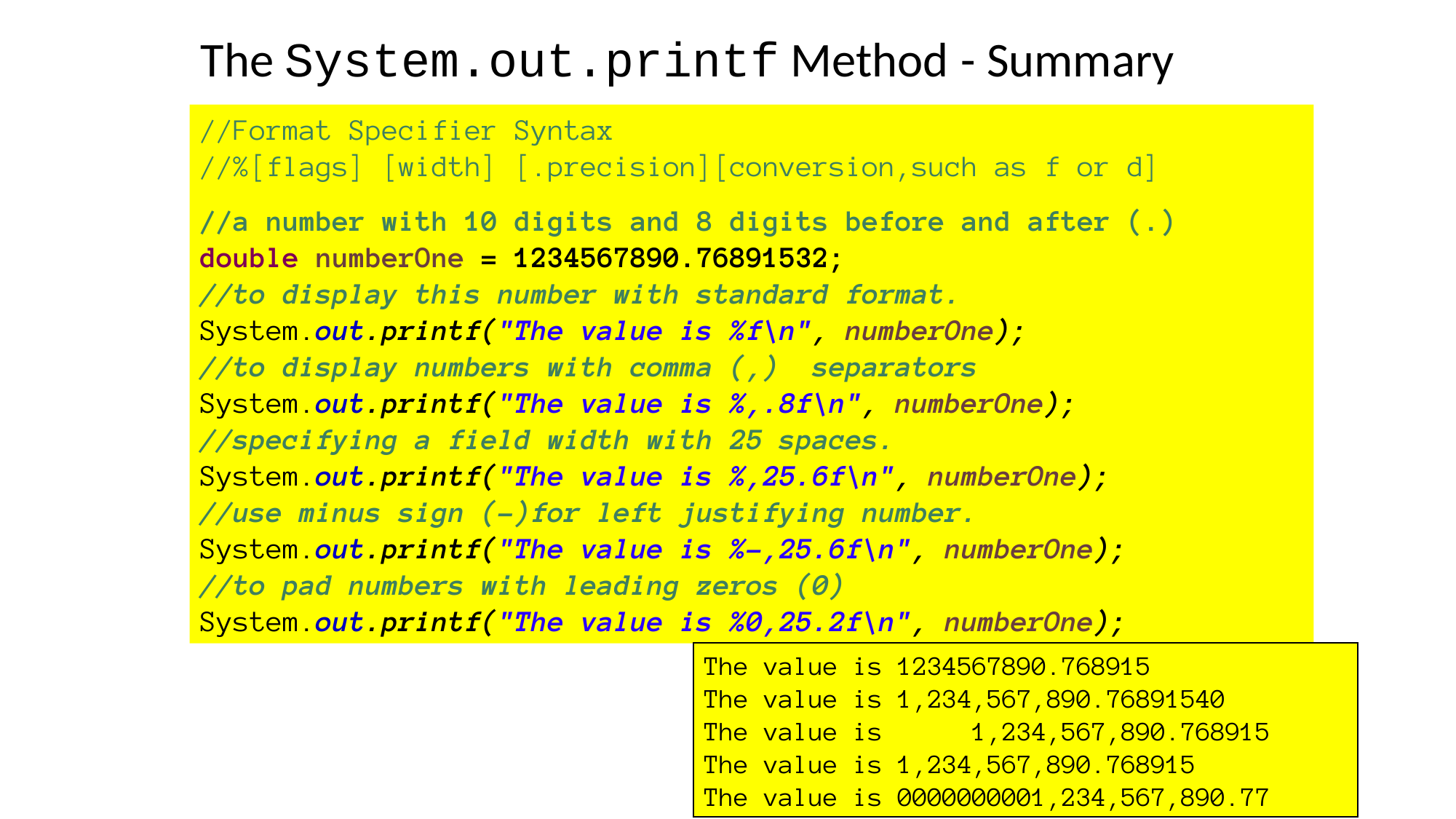

The System.out.printf Method - Summary
//Format Specifier Syntax
//%[flags] [width] [.precision][conversion,such as f or d]

//a number with 10 digits and 8 digits before and after (.)
double numberOne = 1234567890.76891532;
//to display this number with standard format.
System.out.printf("The value is %f\n", numberOne);
//to display numbers with comma (,)  separators
System.out.printf("The value is %,.8f\n", numberOne);
//specifying a field width with 25 spaces.
System.out.printf("The value is %,25.6f\n", numberOne);
//use minus sign (-)for left justifying number.
System.out.printf("The value is %-,25.6f\n", numberOne);
//to pad numbers with leading zeros (0)
System.out.printf("The value is %0,25.2f\n", numberOne);
The value is 1234567890.768915
The value is 1,234,567,890.76891540
The value is      1,234,567,890.768915
The value is 1,234,567,890.768915
The value is 0000000001,234,567,890.77